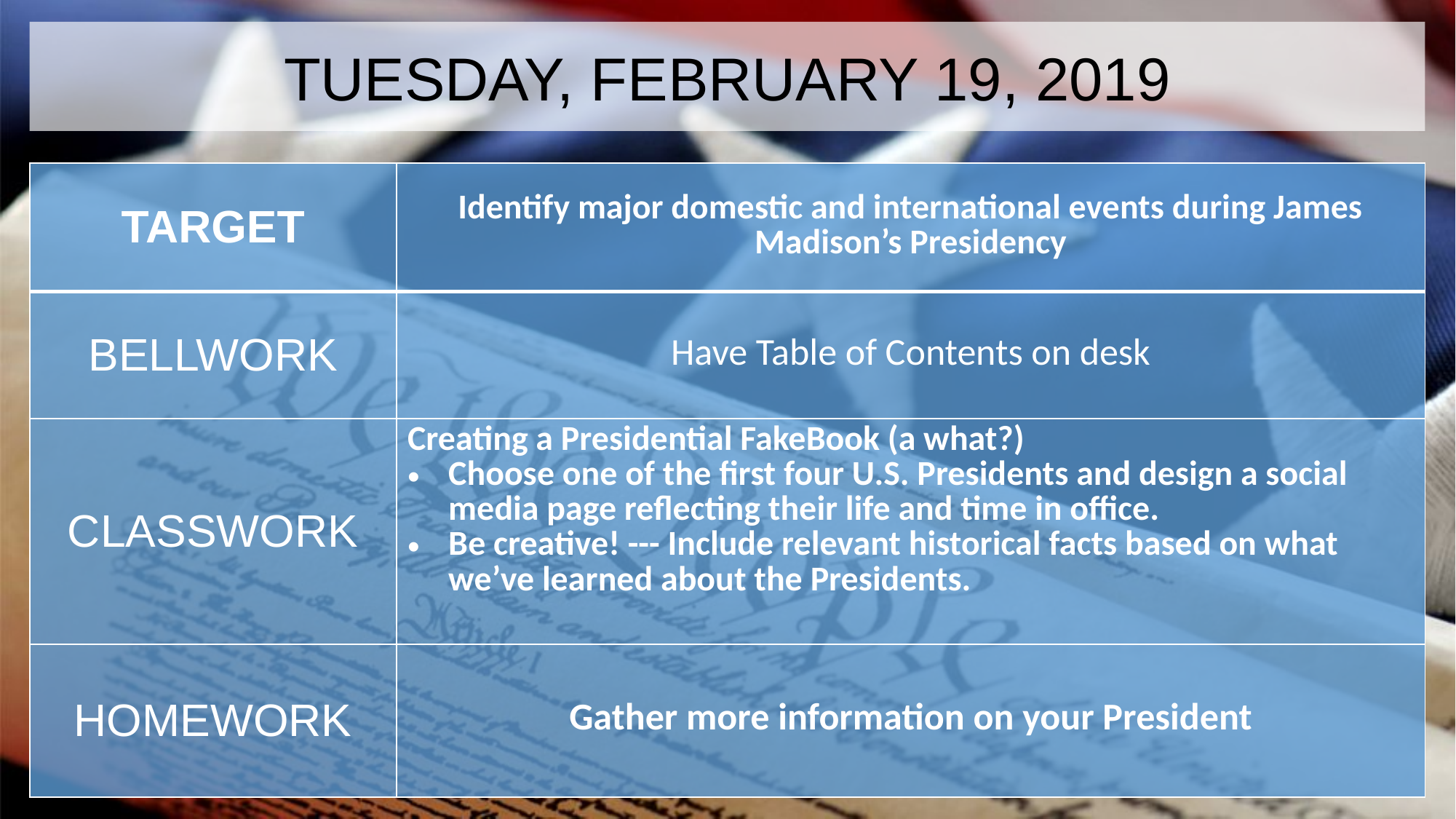

TUESDAY, FEBRUARY 19, 2019
| TARGET | Identify major domestic and international events during James Madison’s Presidency |
| --- | --- |
| BELLWORK | Have Table of Contents on desk |
| CLASSWORK | Creating a Presidential FakeBook (a what?) Choose one of the first four U.S. Presidents and design a social media page reflecting their life and time in office. Be creative! --- Include relevant historical facts based on what we’ve learned about the Presidents. |
| HOMEWORK | Gather more information on your President |